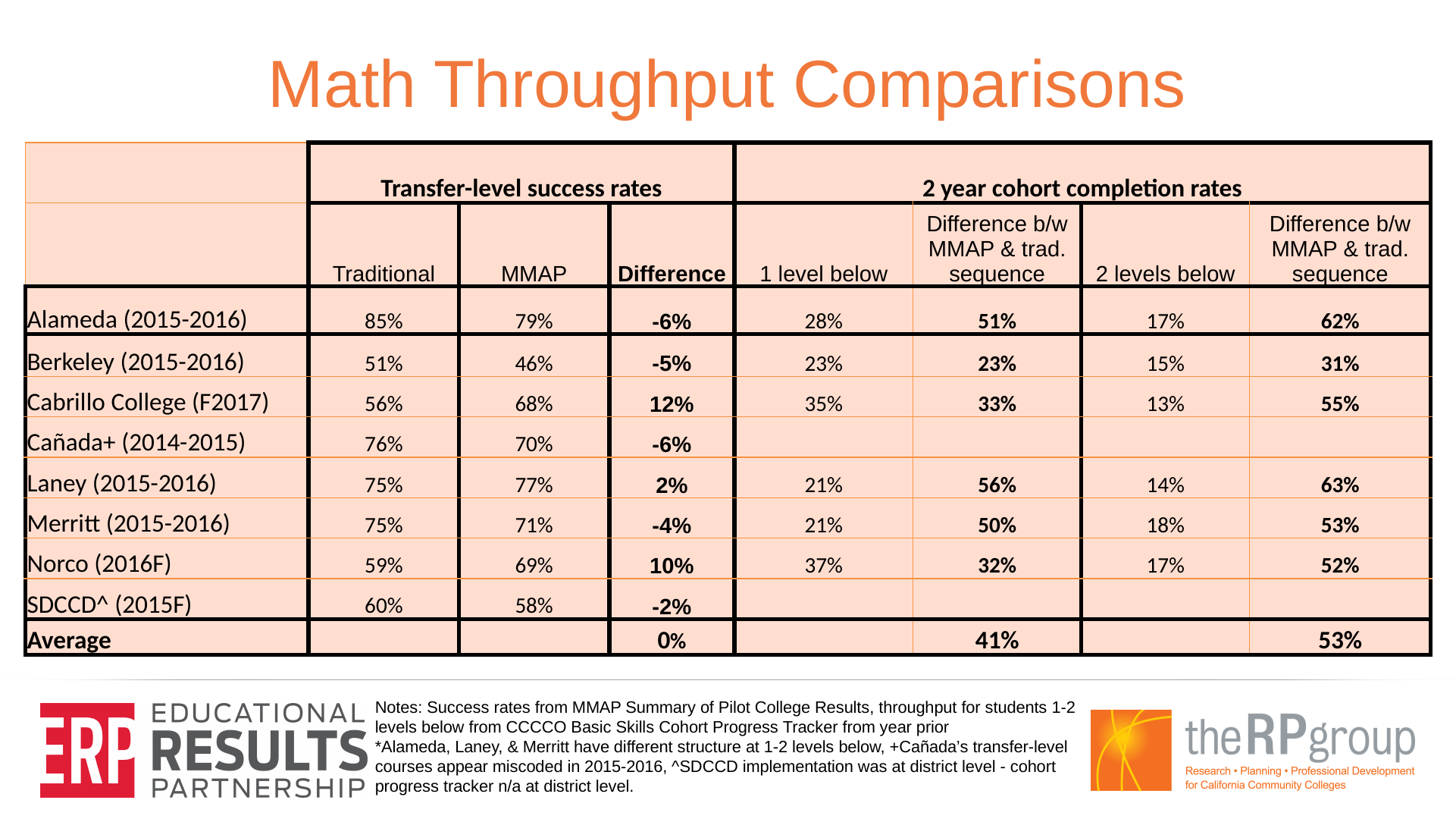

# Math Throughput Comparisons
|  | Transfer-level success rates |  |  | 2 year cohort completion rates |  |  |  |
| --- | --- | --- | --- | --- | --- | --- | --- |
|  | Traditional | MMAP | Difference | 1 level below | Difference b/w MMAP & trad. sequence | 2 levels below | Difference b/w MMAP & trad. sequence |
| Alameda (2015-2016) | 85% | 79% | -6% | 28% | 51% | 17% | 62% |
| Berkeley (2015-2016) | 51% | 46% | -5% | 23% | 23% | 15% | 31% |
| Cabrillo College (F2017) | 56% | 68% | 12% | 35% | 33% | 13% | 55% |
| Cañada+ (2014-2015) | 76% | 70% | -6% |  |  |  |  |
| Laney (2015-2016) | 75% | 77% | 2% | 21% | 56% | 14% | 63% |
| Merritt (2015-2016) | 75% | 71% | -4% | 21% | 50% | 18% | 53% |
| Norco (2016F) | 59% | 69% | 10% | 37% | 32% | 17% | 52% |
| SDCCD^ (2015F) | 60% | 58% | -2% |  |  |  |  |
| Average |  |  | 0% |  | 41% |  | 53% |
Notes: Success rates from MMAP Summary of Pilot College Results, throughput for students 1-2 levels below from CCCCO Basic Skills Cohort Progress Tracker from year prior
*Alameda, Laney, & Merritt have different structure at 1-2 levels below, +Cañada’s transfer-level courses appear miscoded in 2015-2016, ^SDCCD implementation was at district level - cohort progress tracker n/a at district level.